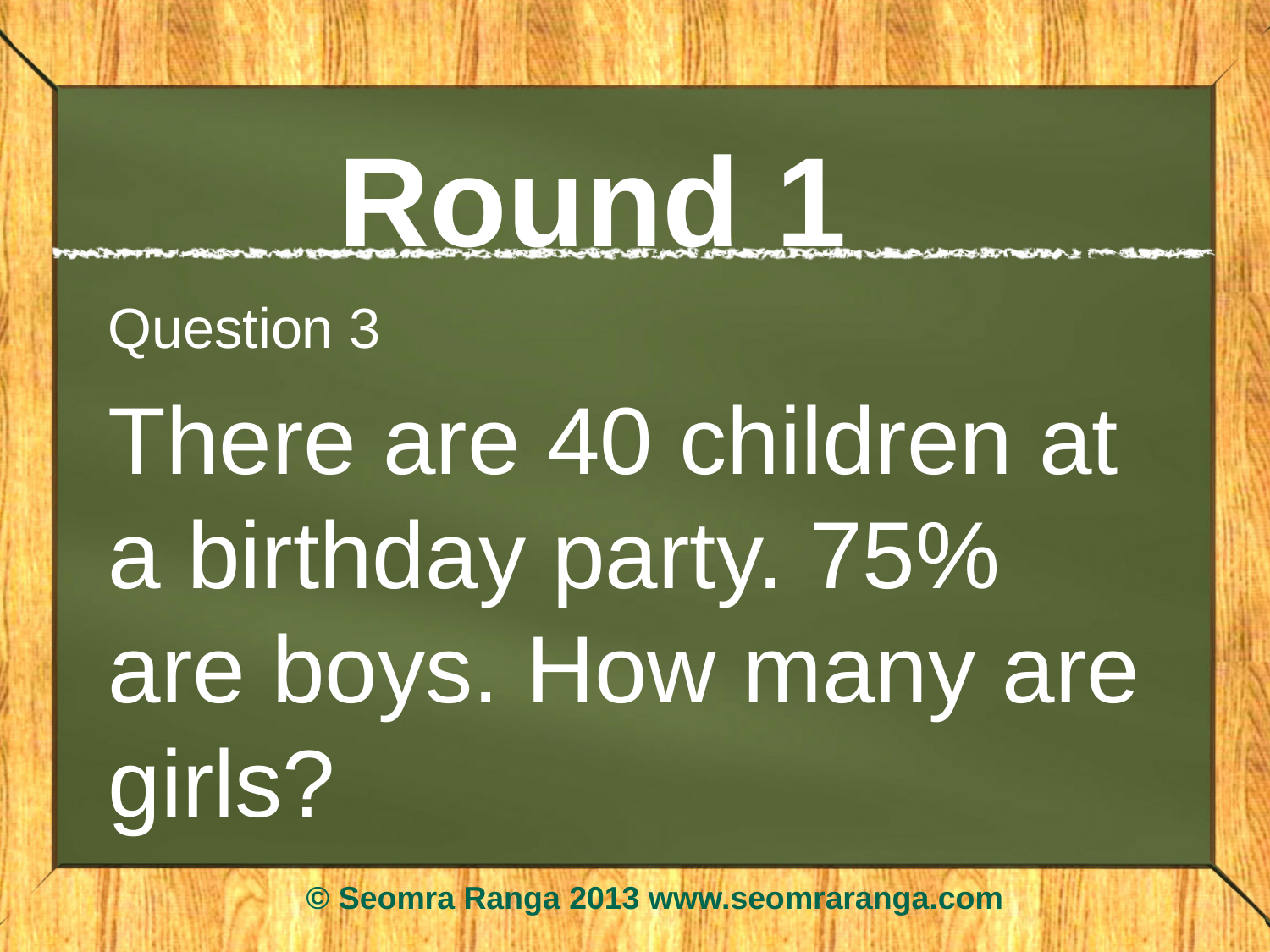

# Round 1
Question 3
There are 40 children at a birthday party. 75% are boys. How many are girls?
© Seomra Ranga 2013 www.seomraranga.com